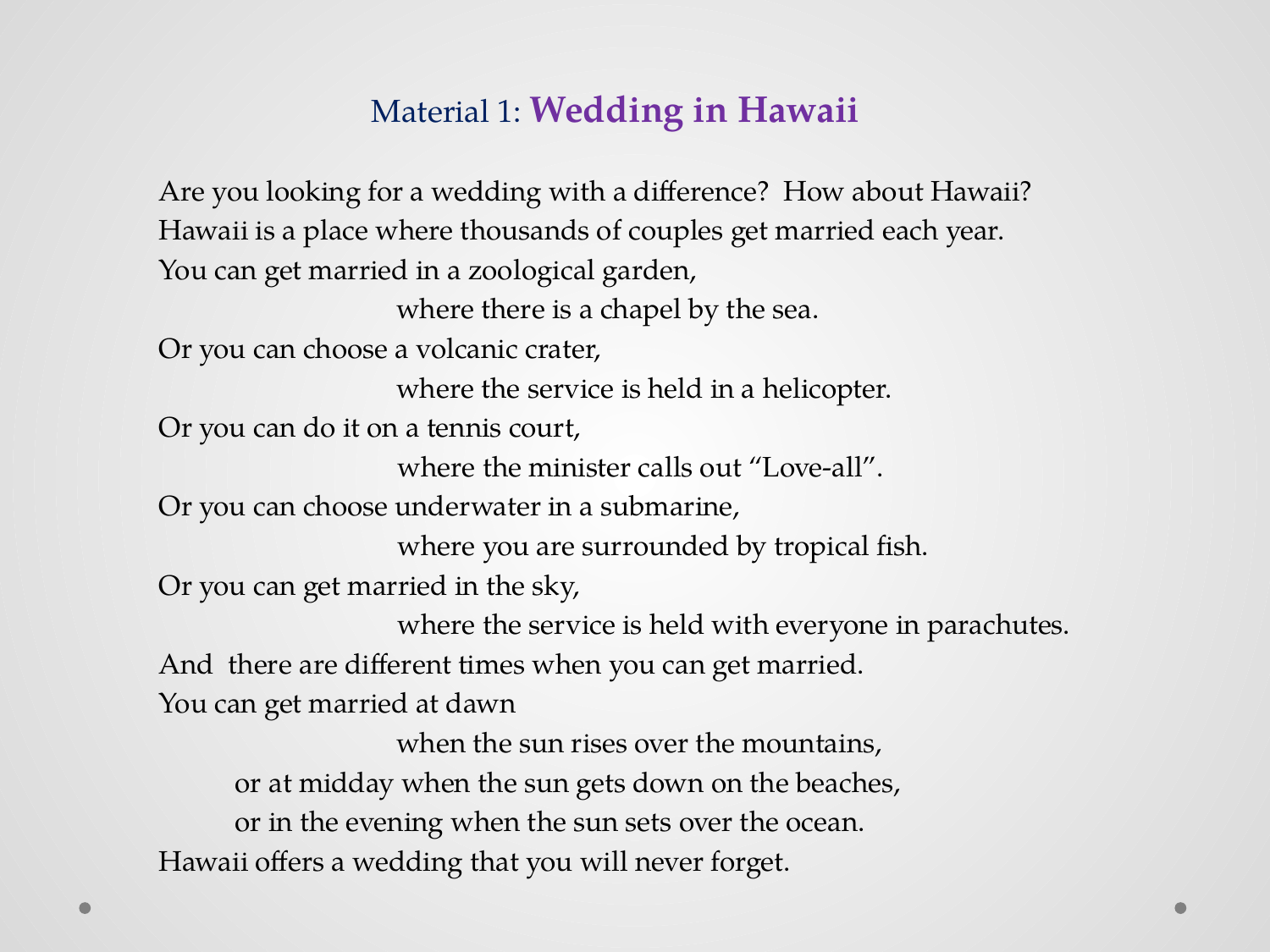

# Material 1: Wedding in Hawaii
Are you looking for a wedding with a difference?  How about Hawaii?
Hawaii is a place where thousands of couples get married each year.
You can get married in a zoological garden,
where there is a chapel by the sea.
Or you can choose a volcanic crater,
where the service is held in a helicopter.
Or you can do it on a tennis court,
where the minister calls out “Love-all”.
Or you can choose underwater in a submarine,
where you are surrounded by tropical fish.
Or you can get married in the sky,
where the service is held with everyone in parachutes.
And  there are different times when you can get married.
You can get married at dawn
when the sun rises over the mountains,
or at midday when the sun gets down on the beaches,
or in the evening when the sun sets over the ocean.
Hawaii offers a wedding that you will never forget.